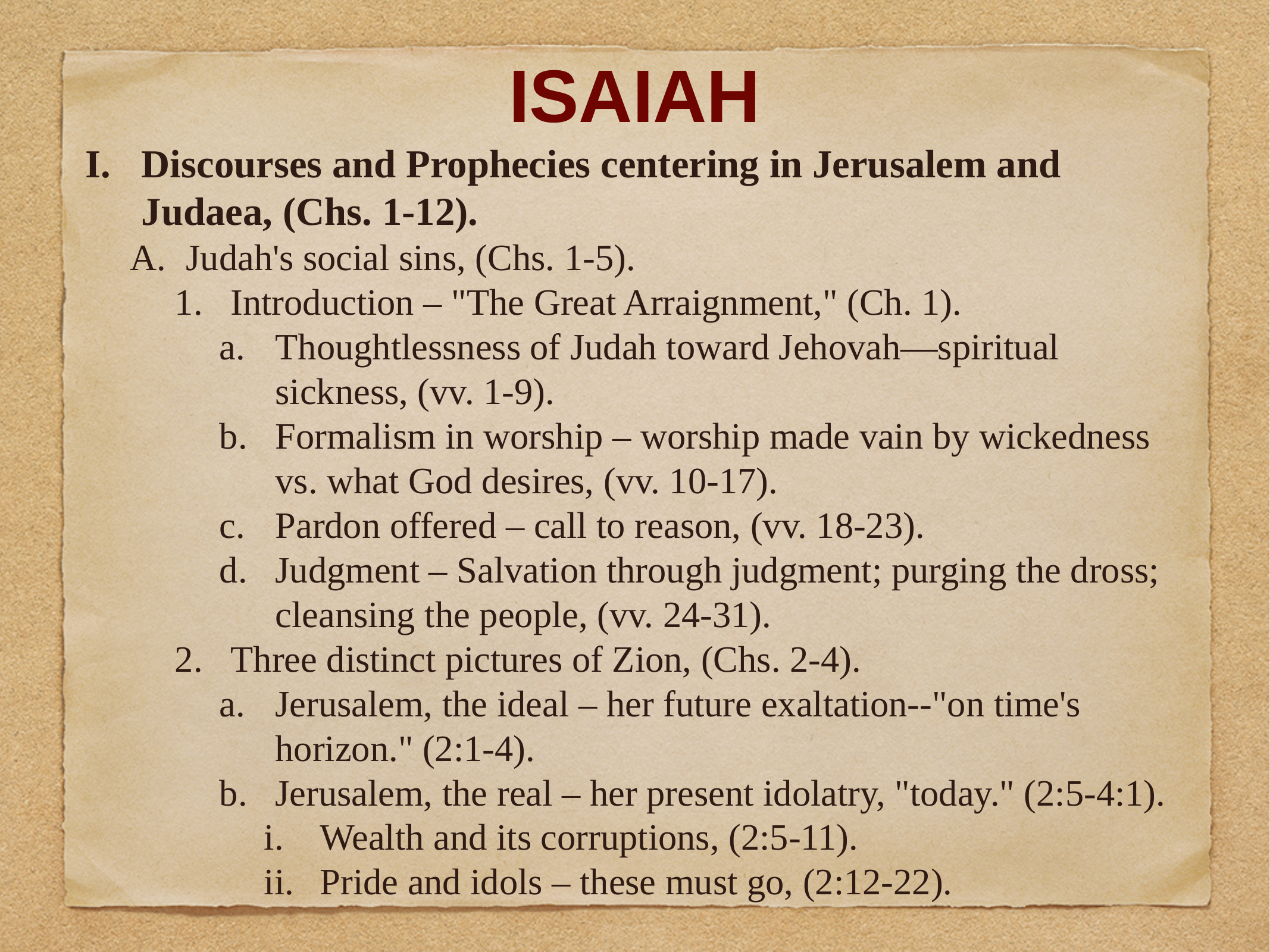

# Isaiah
Discourses and Prophecies centering in Jerusalem and Judaea, (Chs. 1-12).
Judah's social sins, (Chs. 1-5).
Introduction – "The Great Arraignment," (Ch. 1).
Thoughtlessness of Judah toward Jehovah—spiritual sickness, (vv. 1-9).
Formalism in worship – worship made vain by wickedness vs. what God desires, (vv. 10-17).
Pardon offered – call to reason, (vv. 18-23).
Judgment – Salvation through judgment; purging the dross; cleansing the people, (vv. 24-31).
Three distinct pictures of Zion, (Chs. 2-4).
Jerusalem, the ideal – her future exaltation--"on time's horizon." (2:1-4).
Jerusalem, the real – her present idolatry, "today." (2:5-4:1).
Wealth and its corruptions, (2:5-11).
Pride and idols – these must go, (2:12-22).